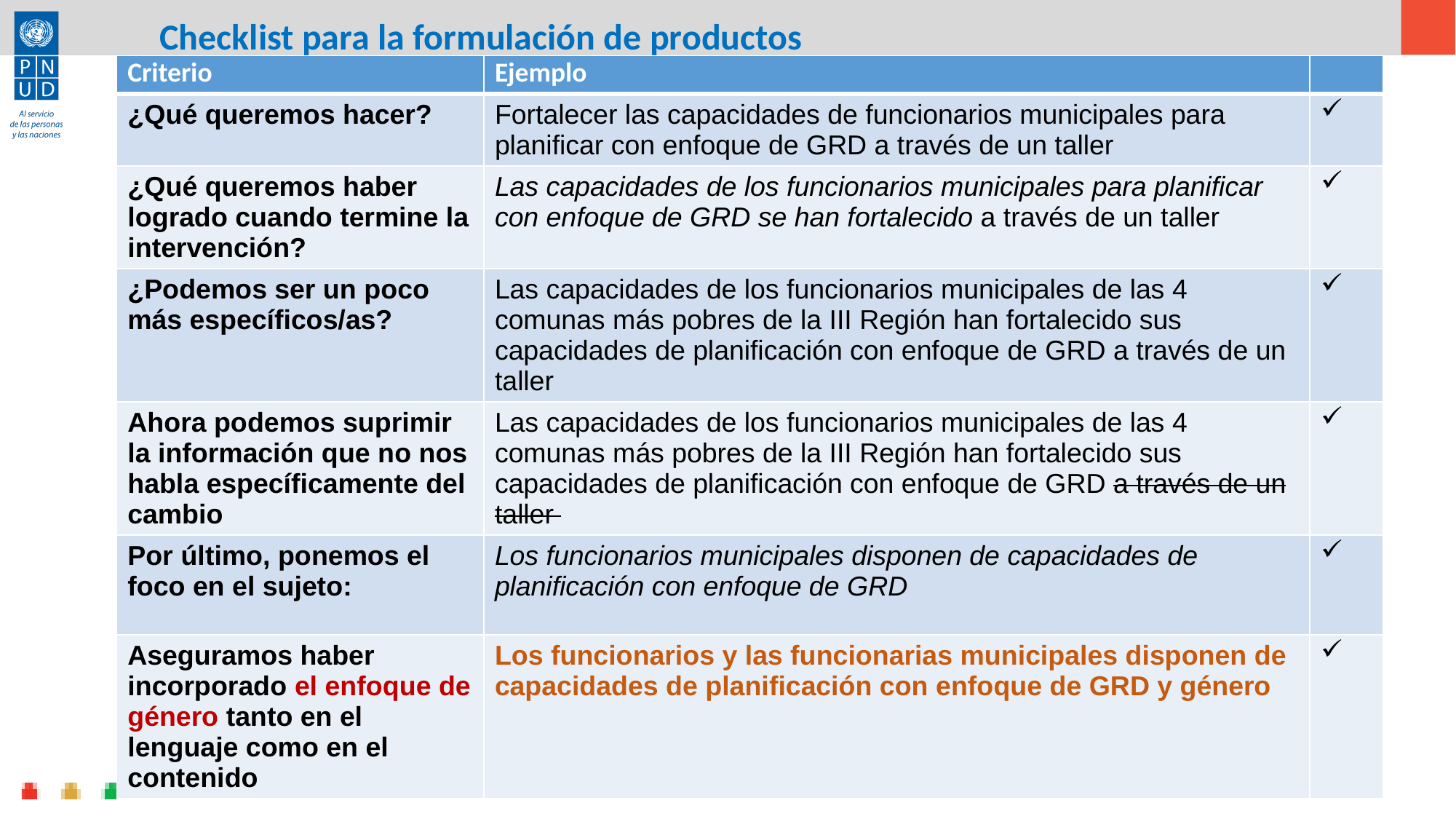

Checklist para la formulación de productos

| Criterio | Ejemplo |  |
| --- | --- | --- |
| ¿Qué queremos hacer? | Fortalecer las capacidades de funcionarios municipales para planificar con enfoque de GRD a través de un taller |  |
| ¿Qué queremos haber logrado cuando termine la intervención? | Las capacidades de los funcionarios municipales para planificar con enfoque de GRD se han fortalecido a través de un taller |  |
| ¿Podemos ser un poco más específicos/as? | Las capacidades de los funcionarios municipales de las 4 comunas más pobres de la III Región han fortalecido sus capacidades de planificación con enfoque de GRD a través de un taller |  |
| Ahora podemos suprimir la información que no nos habla específicamente del cambio | Las capacidades de los funcionarios municipales de las 4 comunas más pobres de la III Región han fortalecido sus capacidades de planificación con enfoque de GRD a través de un taller |  |
| Por último, ponemos el foco en el sujeto: | Los funcionarios municipales disponen de capacidades de planificación con enfoque de GRD |  |
| Aseguramos haber incorporado el enfoque de género tanto en el lenguaje como en el contenido | Los funcionarios y las funcionarias municipales disponen de capacidades de planificación con enfoque de GRD y género |  |